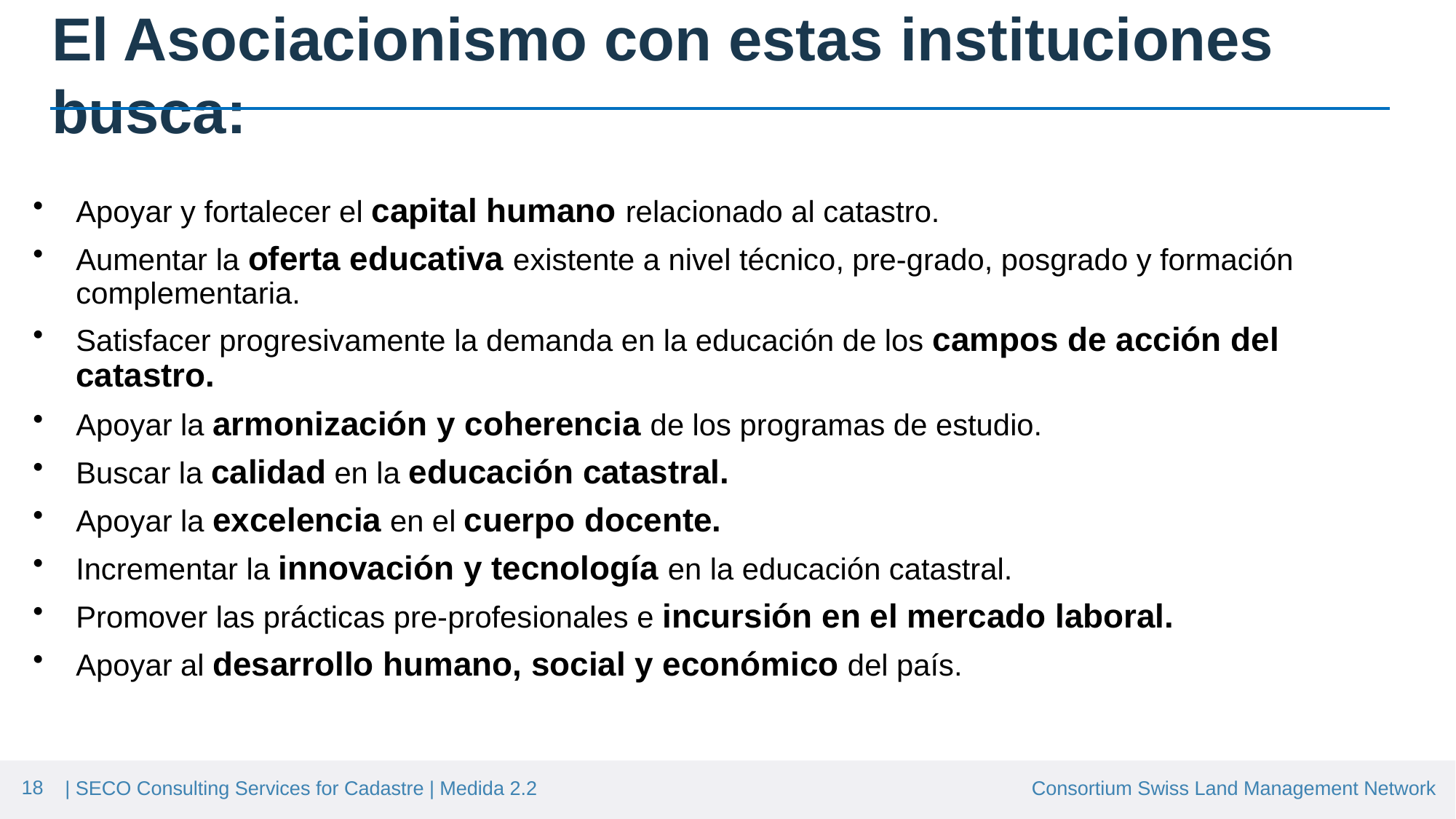

El Asociacionismo con estas instituciones busca:
Apoyar y fortalecer el capital humano relacionado al catastro.
Aumentar la oferta educativa existente a nivel técnico, pre-grado, posgrado y formación complementaria.
Satisfacer progresivamente la demanda en la educación de los campos de acción del catastro.
Apoyar la armonización y coherencia de los programas de estudio.
Buscar la calidad en la educación catastral.
Apoyar la excelencia en el cuerpo docente.
Incrementar la innovación y tecnología en la educación catastral.
Promover las prácticas pre-profesionales e incursión en el mercado laboral.
Apoyar al desarrollo humano, social y económico del país.
18